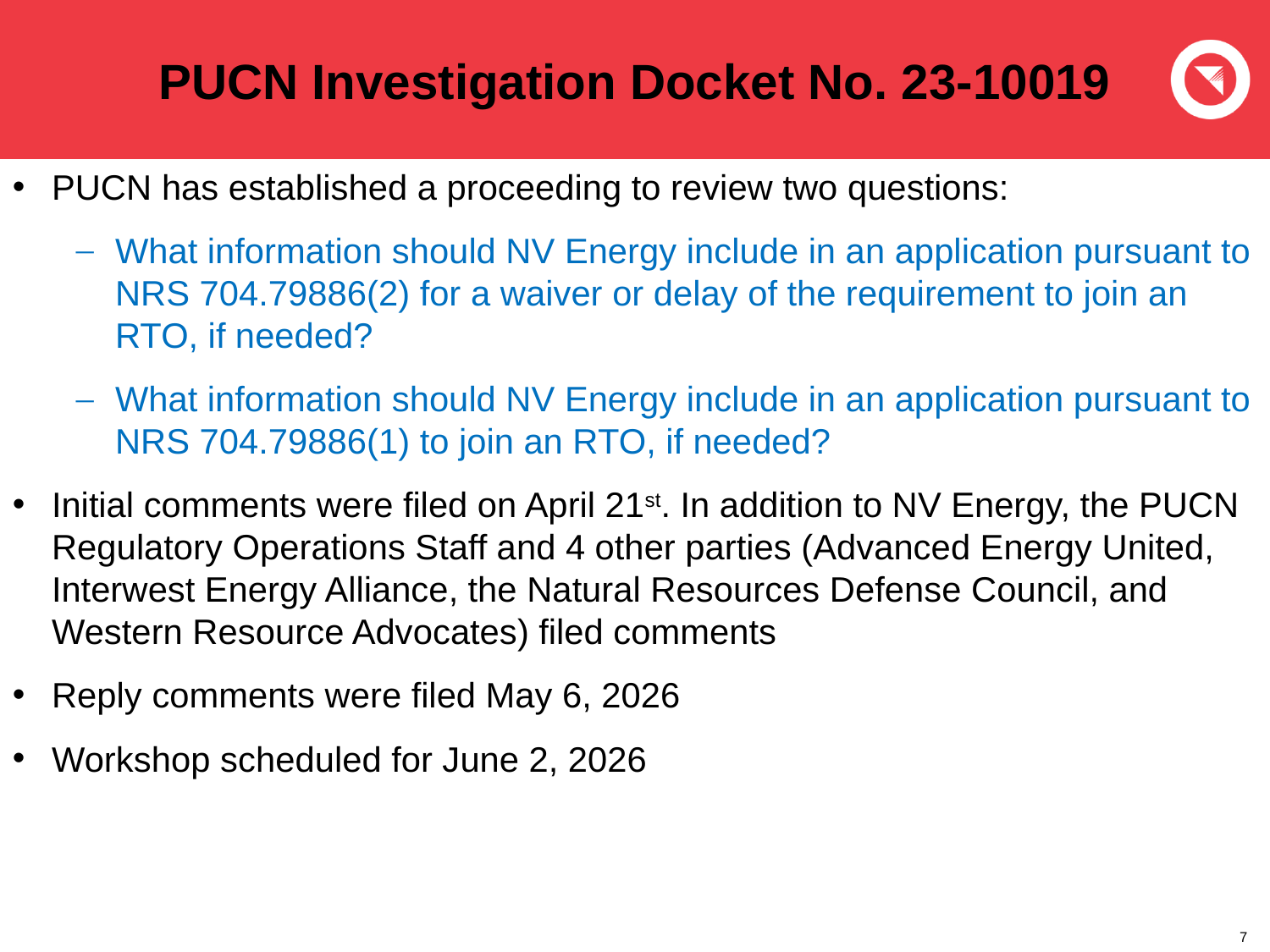

# PUCN Investigation Docket No. 23-10019
PUCN has established a proceeding to review two questions:
What information should NV Energy include in an application pursuant to NRS 704.79886(2) for a waiver or delay of the requirement to join an RTO, if needed?
What information should NV Energy include in an application pursuant to NRS 704.79886(1) to join an RTO, if needed?
Initial comments were filed on April 21st. In addition to NV Energy, the PUCN Regulatory Operations Staff and 4 other parties (Advanced Energy United, Interwest Energy Alliance, the Natural Resources Defense Council, and Western Resource Advocates) filed comments
Reply comments were filed May 6, 2026
Workshop scheduled for June 2, 2026

7